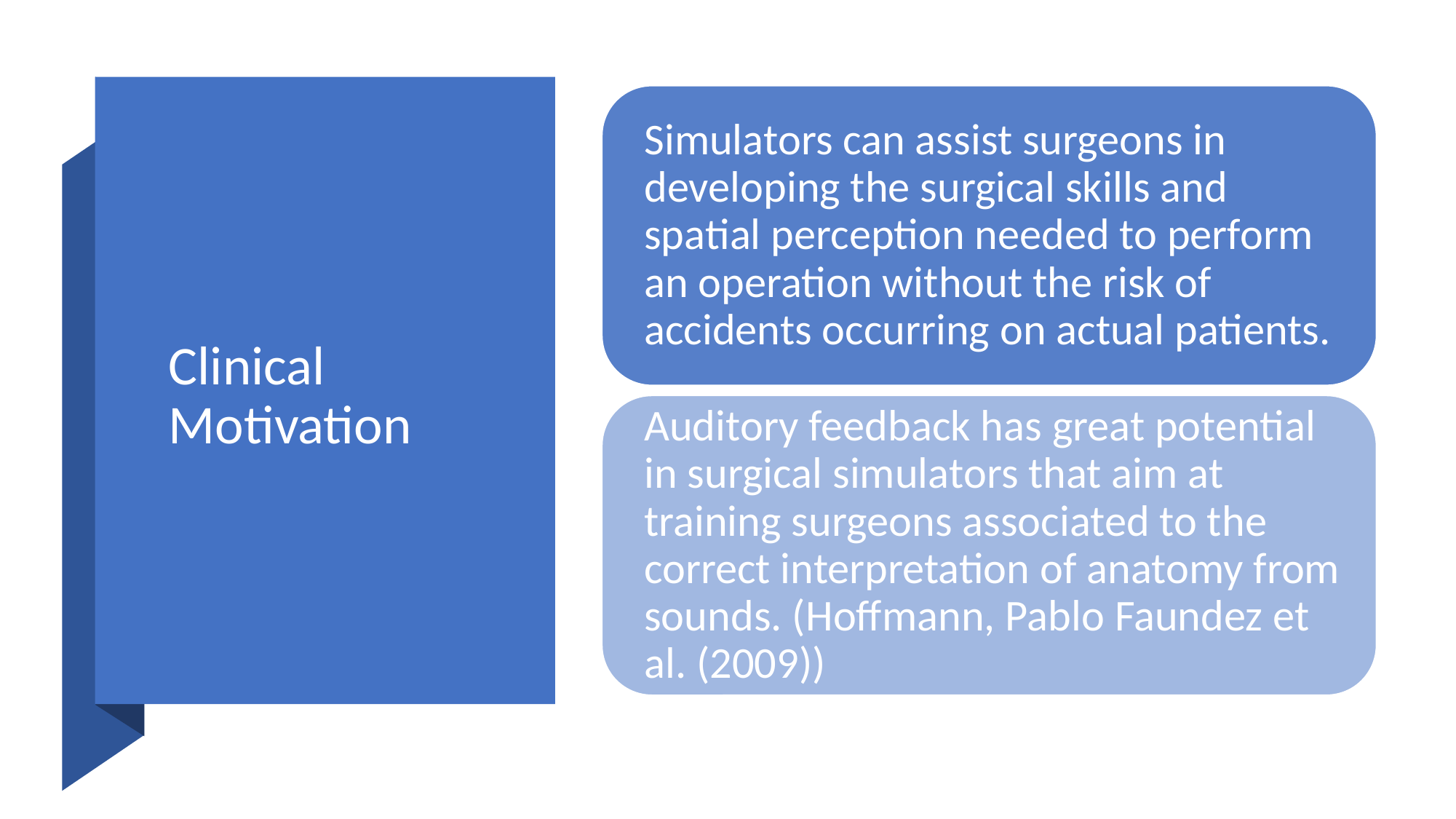

Simulators can assist surgeons in developing the surgical skills and spatial perception needed to perform an operation without the risk of accidents occurring on actual patients.
Auditory feedback has great potential in surgical simulators that aim at training surgeons associated to the correct interpretation of anatomy from sounds. (Hoffmann, Pablo Faundez et al. (2009))

# Clinical Motivation